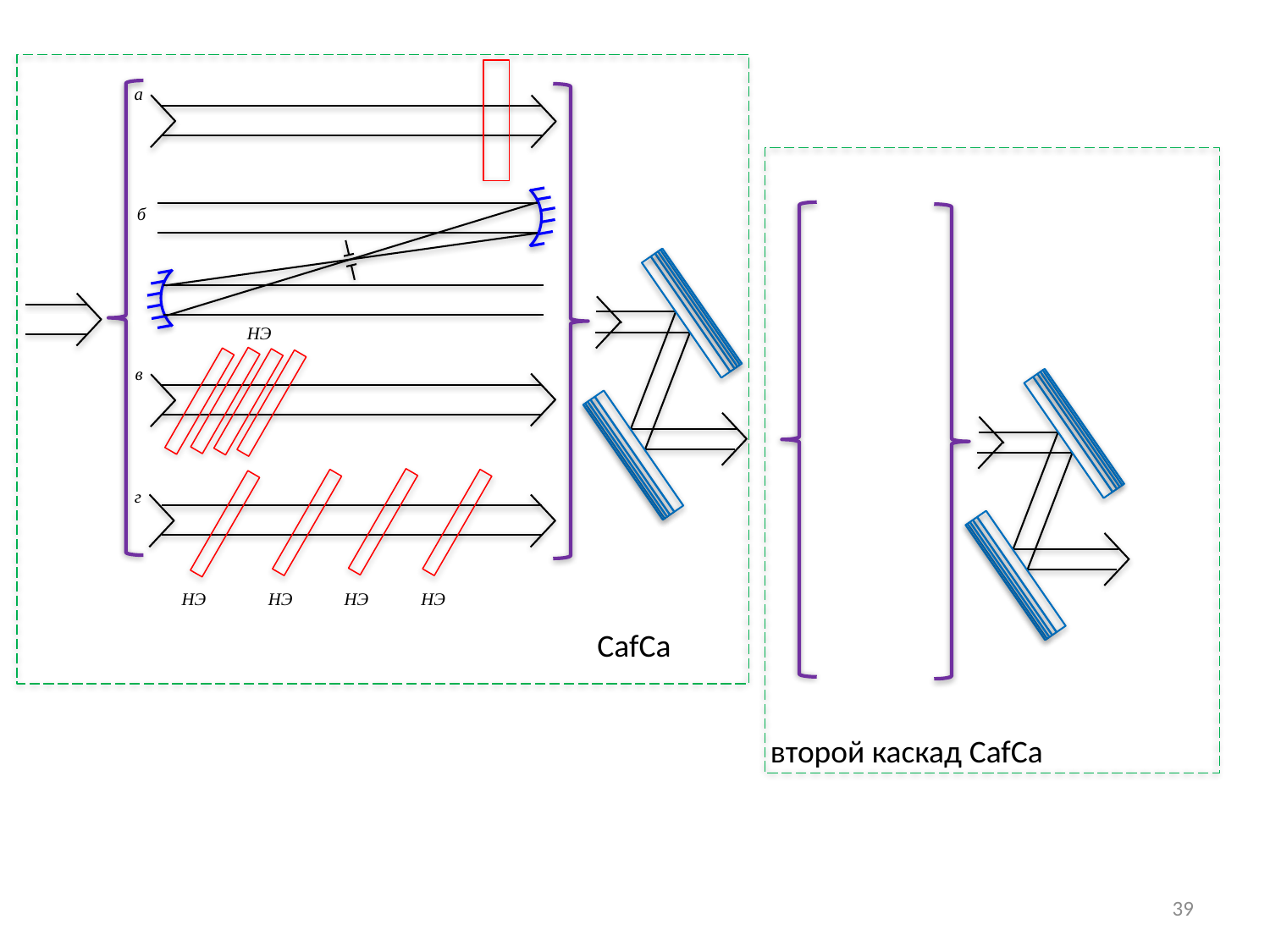

а

б

НЭ

в

г

НЭ
НЭ
НЭ
НЭ
CafCa
второй каскад CafCa
39